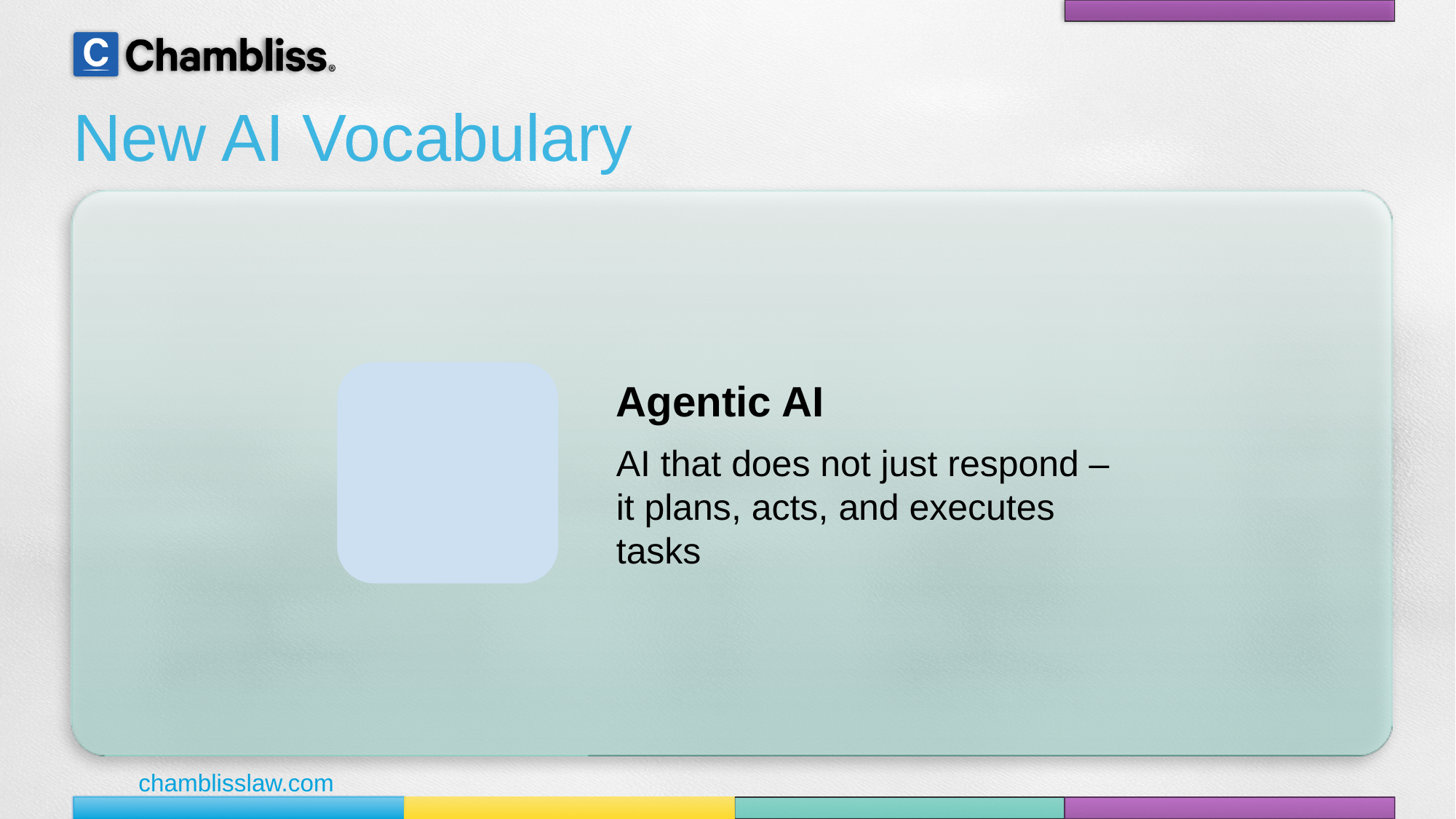

# New AI Vocabulary

Agentic AI
AI that does not just respond – it plans, acts, and executes tasks